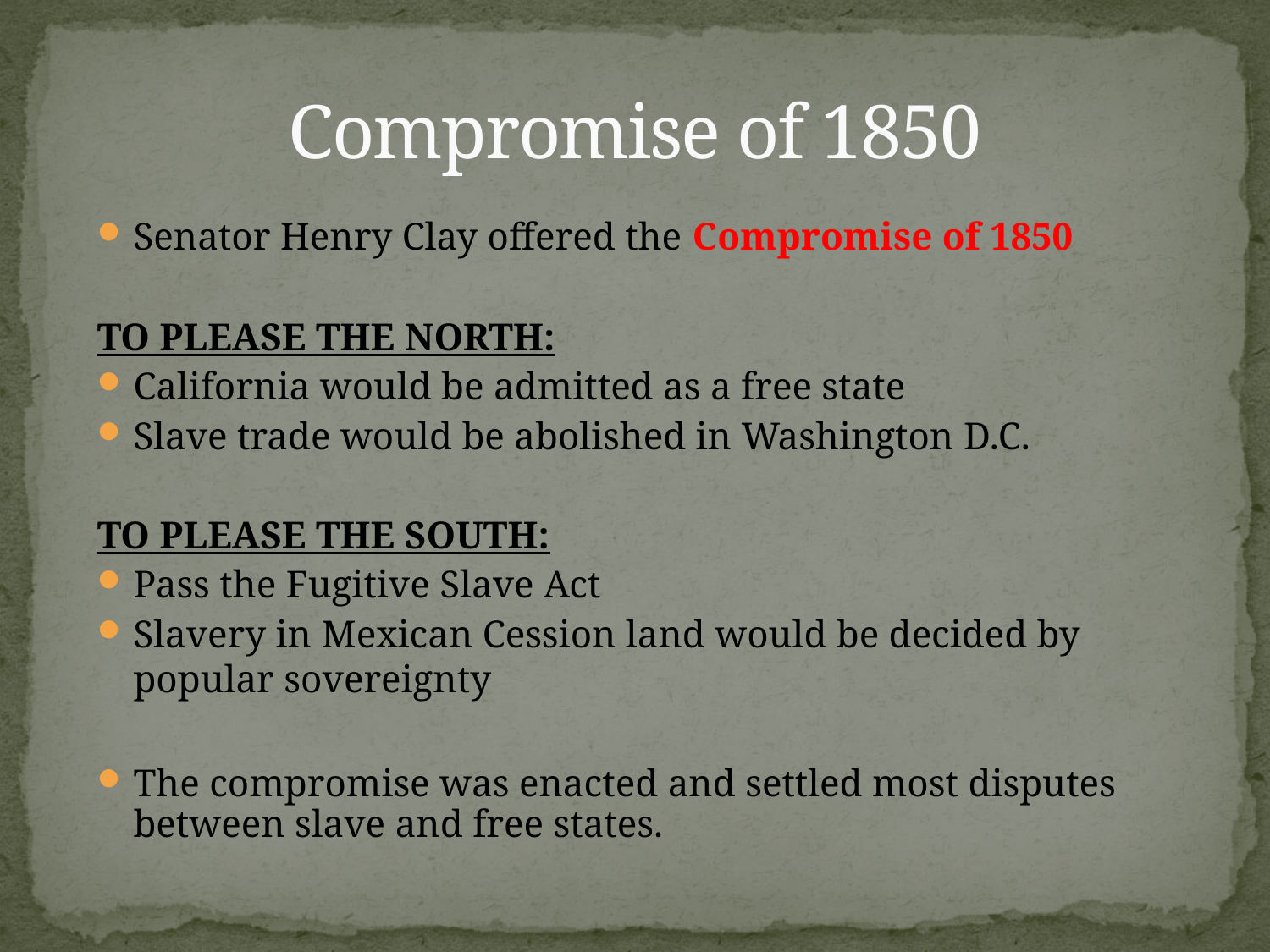

# Compromise of 1850
Senator Henry Clay offered the Compromise of 1850

TO PLEASE THE NORTH:
California would be admitted as a free state
Slave trade would be abolished in Washington D.C.

TO PLEASE THE SOUTH:
Pass the Fugitive Slave Act
Slavery in Mexican Cession land would be decided by popular sovereignty

The compromise was enacted and settled most disputes between slave and free states.